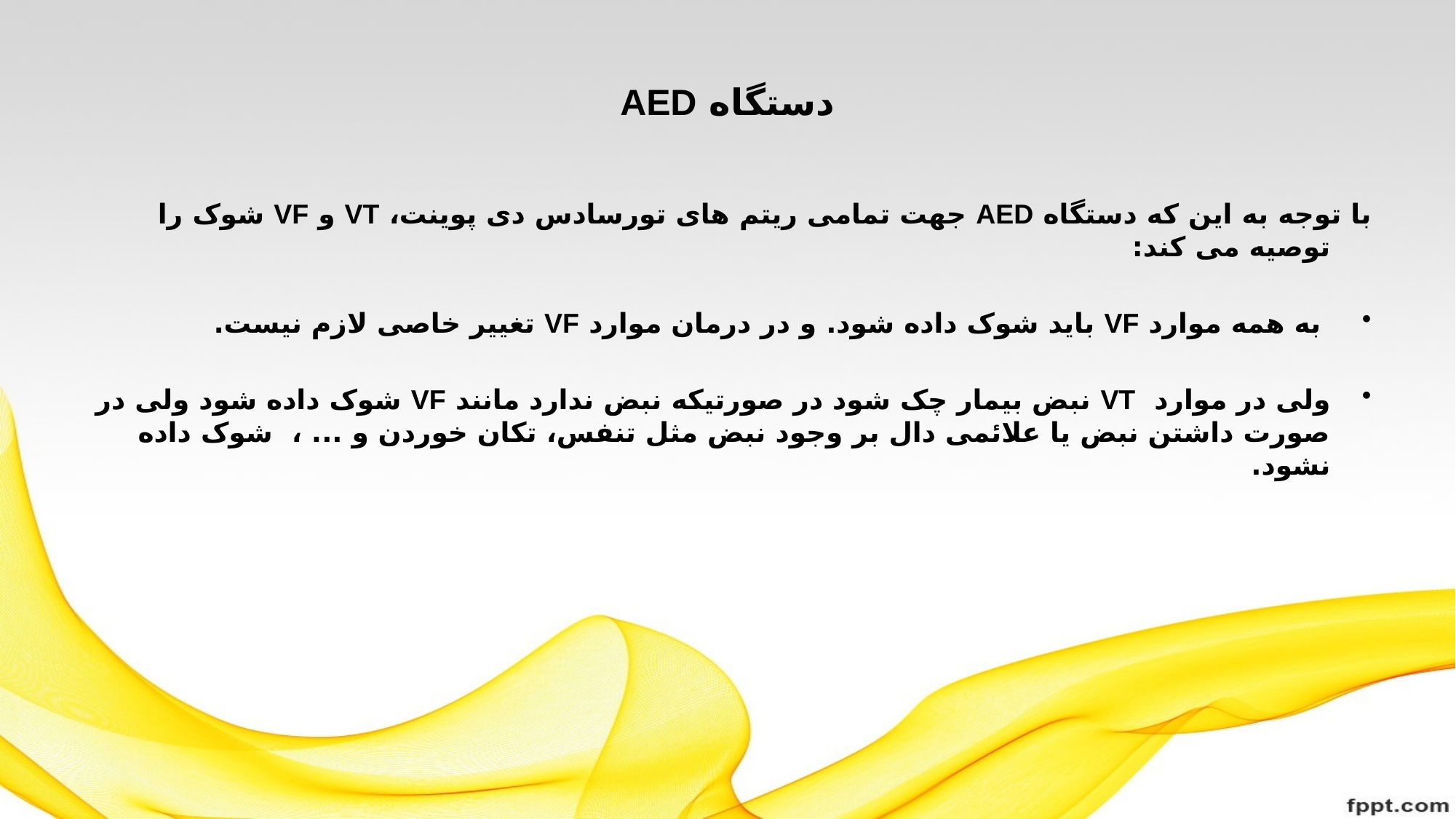

# دستگاه AED
با توجه به این که دستگاه AED جهت تمامی ریتم های تورسادس دی پوینت، VT و VF شوک را توصیه می کند:

 به همه موارد VF باید شوک داده شود. و در درمان موارد VF تغییر خاصی لازم نیست.

ولی در موارد  VT نبض بیمار چک شود در صورتیکه نبض ندارد مانند VF شوک داده شود ولی در صورت داشتن نبض یا علائمی دال بر وجود نبض مثل تنفس، تکان خوردن و ... ،  شوک داده نشود.